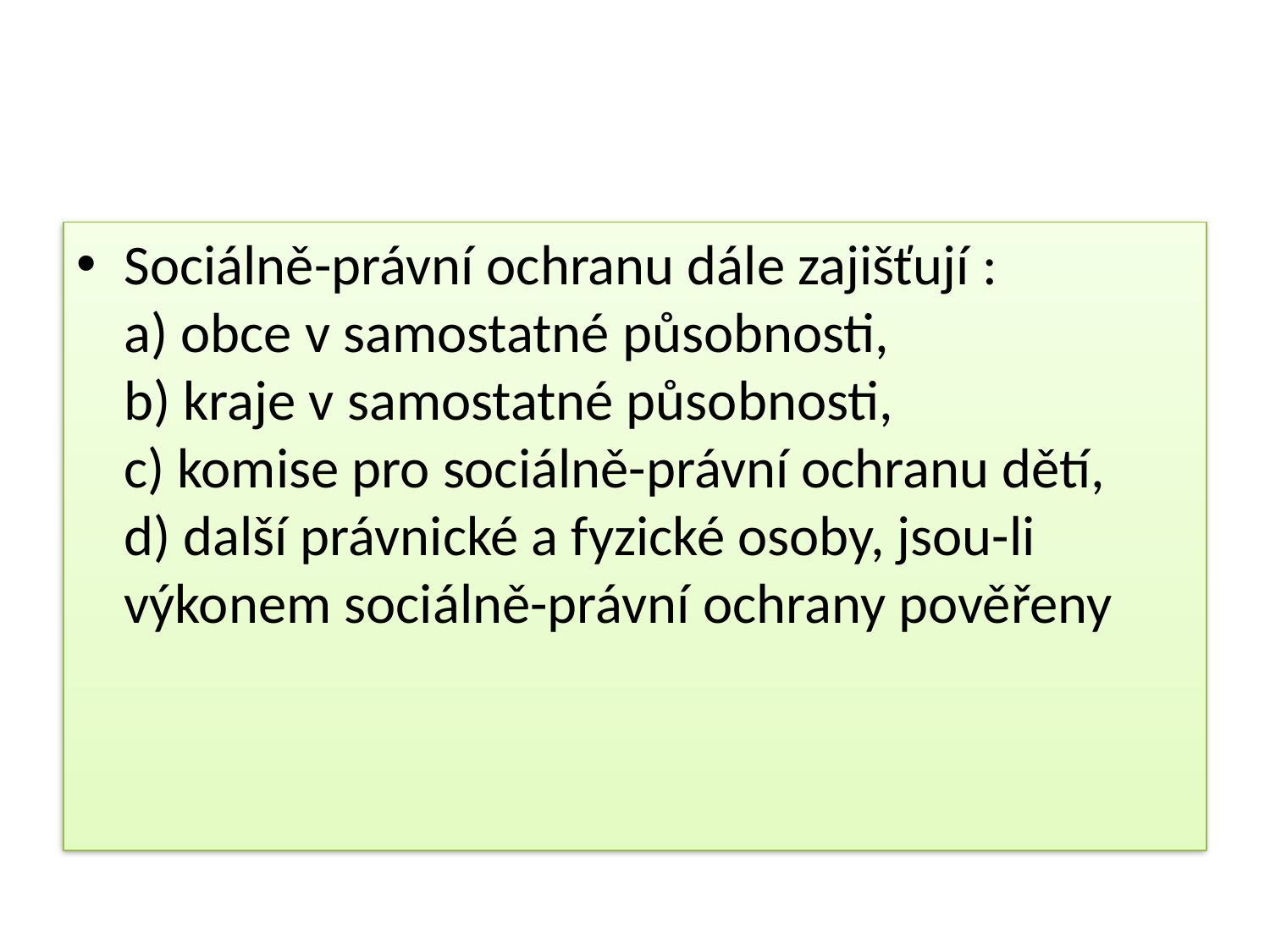

#
Sociálně-právní ochranu dále zajišťují :
a) obce v samostatné působnosti,
b) kraje v samostatné působnosti,
c) komise pro sociálně-právní ochranu dětí,
d) další právnické a fyzické osoby, jsou-li výkonem sociálně-právní ochrany pověřeny